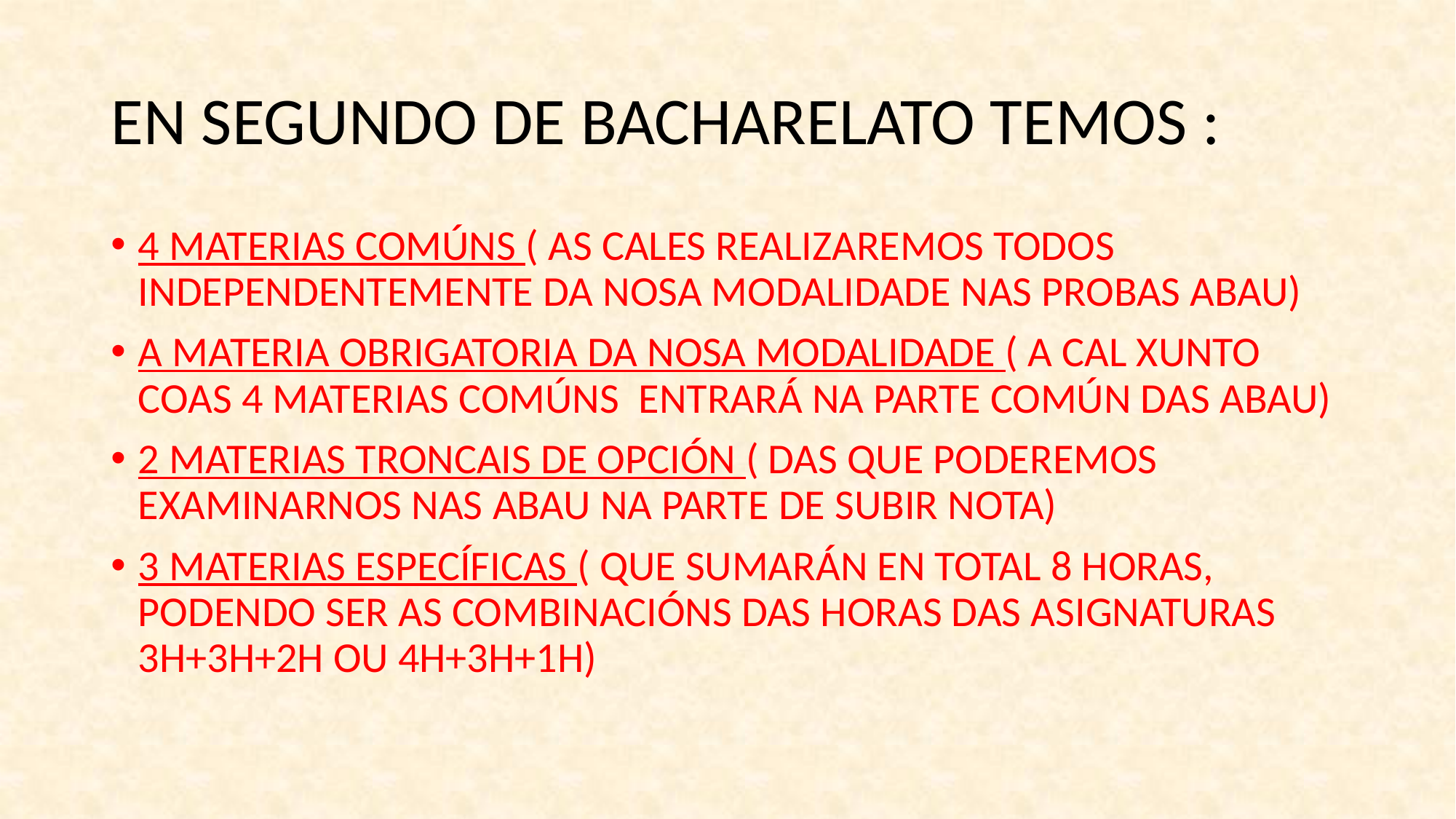

# EN SEGUNDO DE BACHARELATO TEMOS :
4 MATERIAS COMÚNS ( AS CALES REALIZAREMOS TODOS INDEPENDENTEMENTE DA NOSA MODALIDADE NAS PROBAS ABAU)
A MATERIA OBRIGATORIA DA NOSA MODALIDADE ( A CAL XUNTO COAS 4 MATERIAS COMÚNS  ENTRARÁ NA PARTE COMÚN DAS ABAU)
2 MATERIAS TRONCAIS DE OPCIÓN ( DAS QUE PODEREMOS EXAMINARNOS NAS ABAU NA PARTE DE SUBIR NOTA)
3 MATERIAS ESPECÍFICAS ( QUE SUMARÁN EN TOTAL 8 HORAS, PODENDO SER AS COMBINACIÓNS DAS HORAS DAS ASIGNATURAS 3H+3H+2H OU 4H+3H+1H)